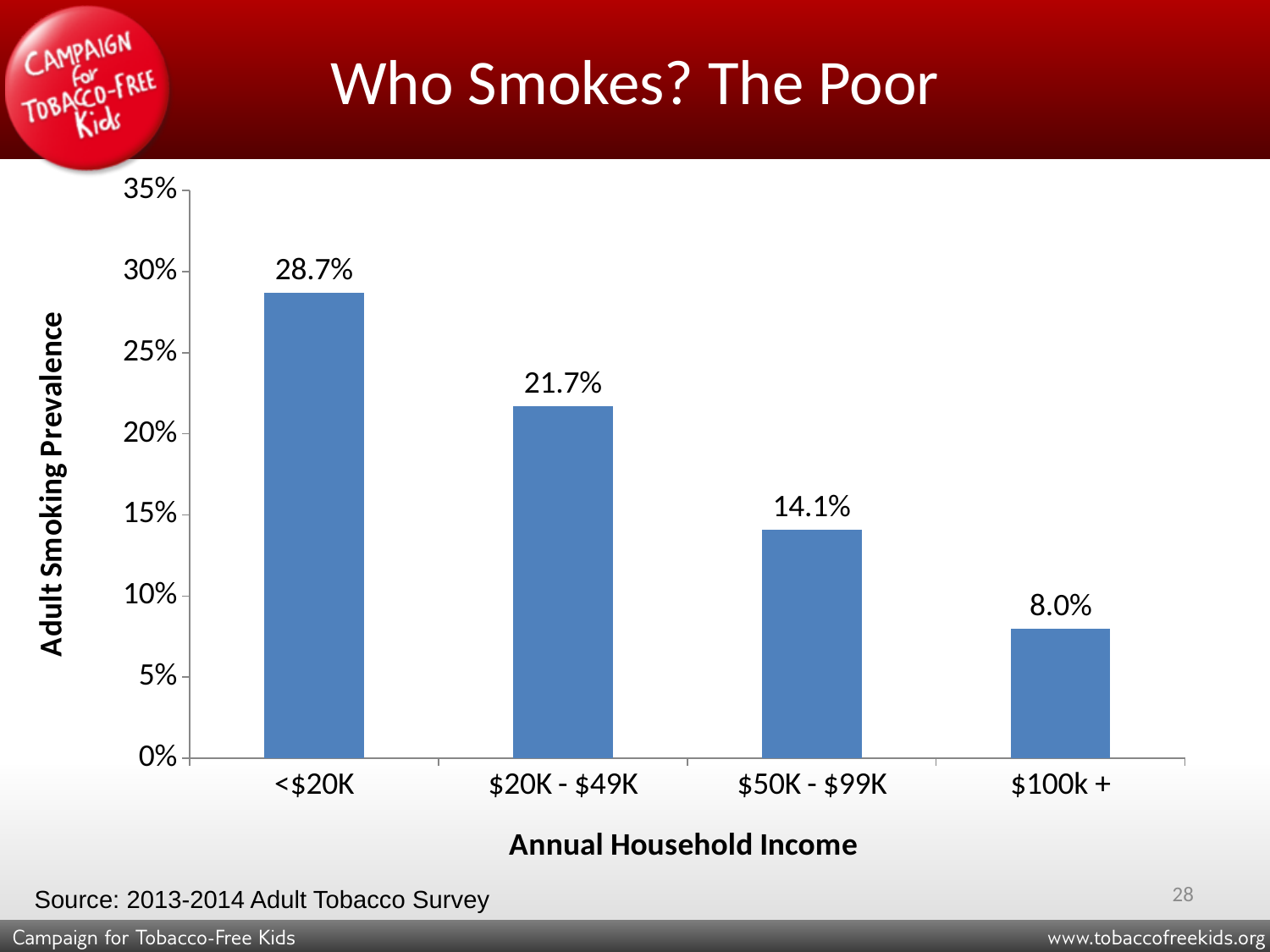

# Who Smokes? The Poor

### Chart

| Category | Annual Household Income |
|---|---|
| <$20K | 0.287 |
| $20K - $49K | 0.217 |
| $50K - $99K | 0.141 |
| $100k + | 0.08 |
28
Source: 2013-2014 Adult Tobacco Survey